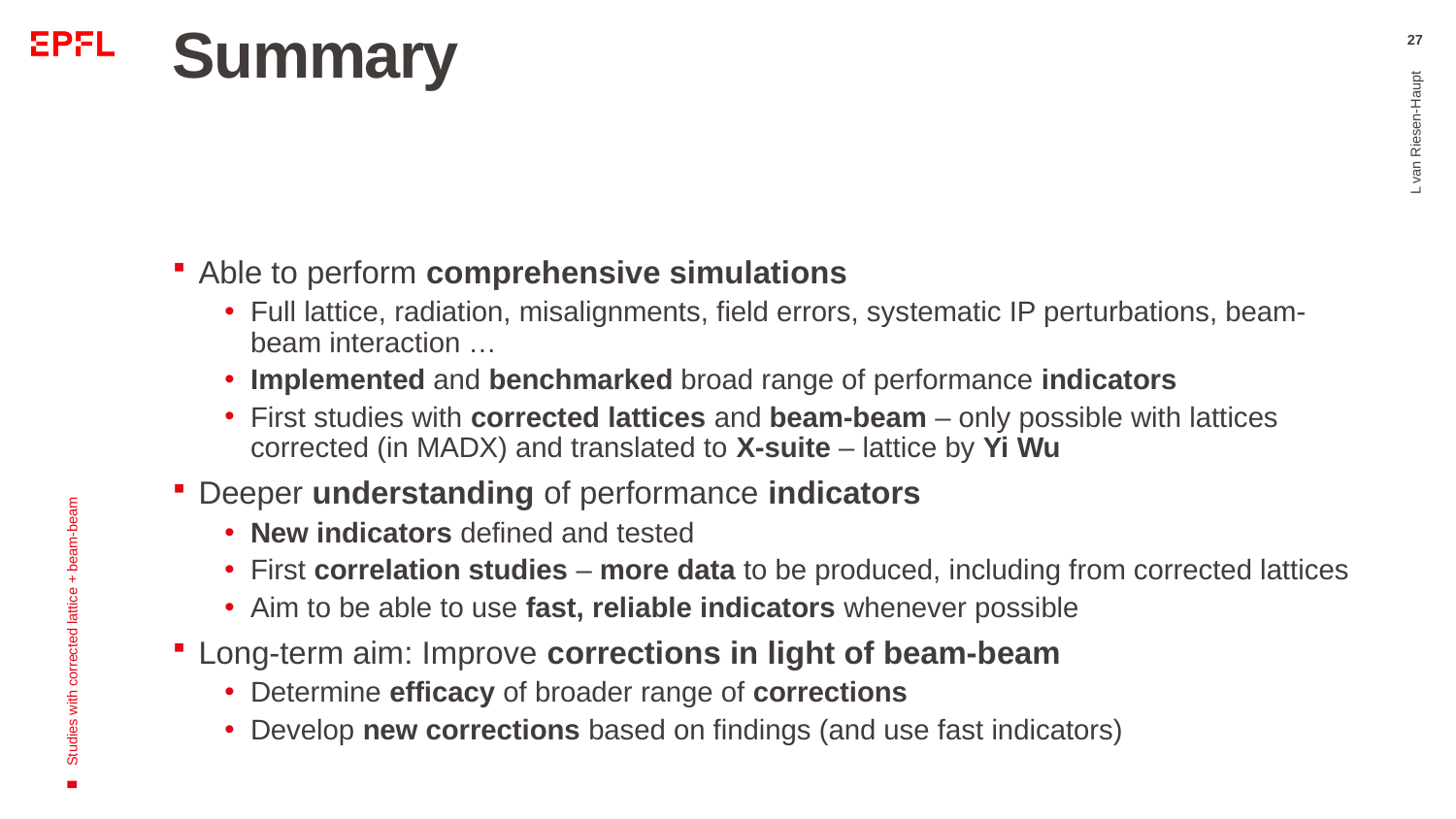

# Summary
27
Able to perform comprehensive simulations
Full lattice, radiation, misalignments, field errors, systematic IP perturbations, beam-beam interaction …
Implemented and benchmarked broad range of performance indicators
First studies with corrected lattices and beam-beam – only possible with lattices corrected (in MADX) and translated to X-suite – lattice by Yi Wu
Deeper understanding of performance indicators
New indicators defined and tested
First correlation studies – more data to be produced, including from corrected lattices
Aim to be able to use fast, reliable indicators whenever possible
Long-term aim: Improve corrections in light of beam-beam
Determine efficacy of broader range of corrections
Develop new corrections based on findings (and use fast indicators)

L van Riesen-Haupt
Studies with corrected lattice + beam-beam